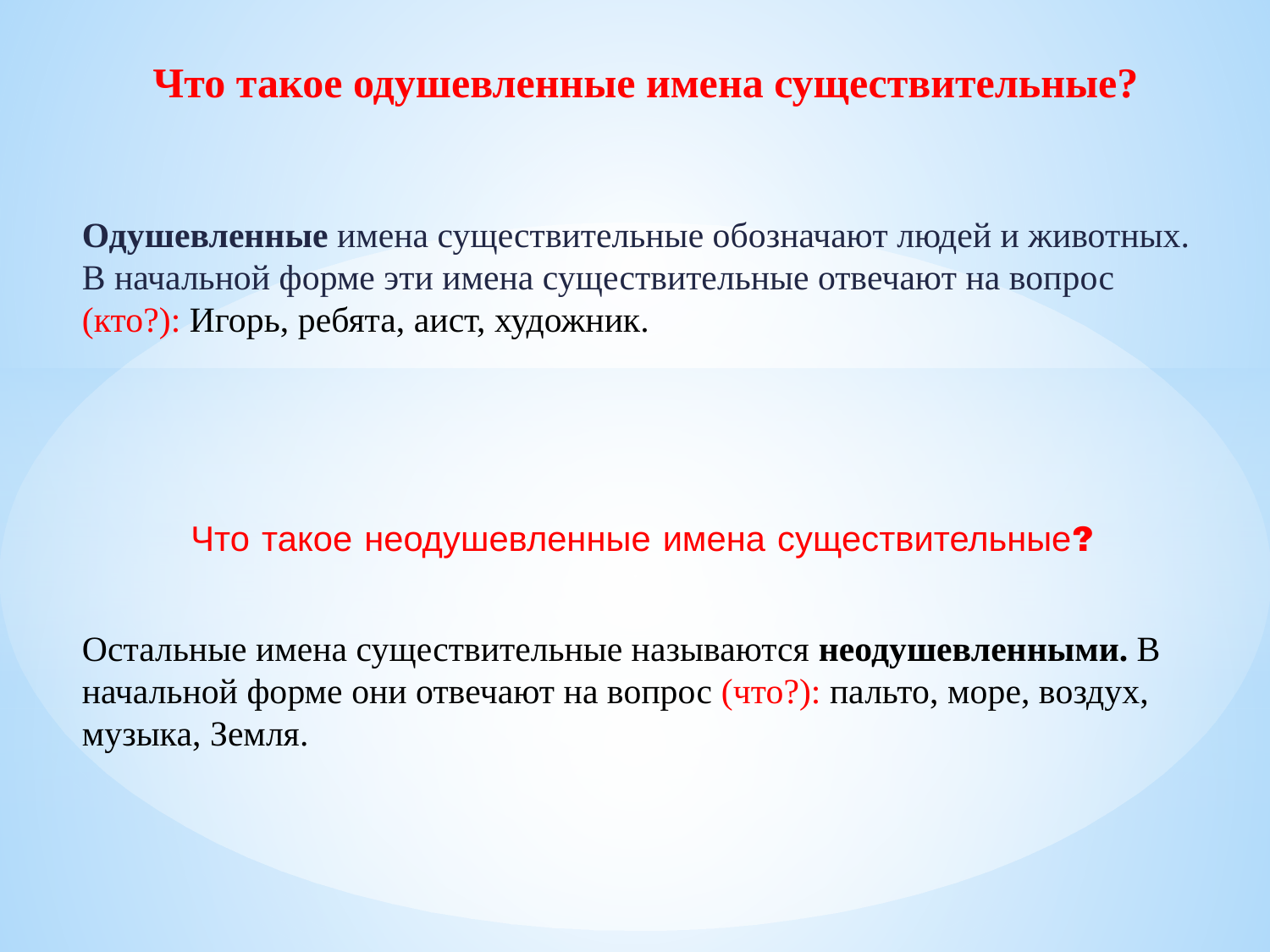

# Что такое одушевленные имена существительные?
Одушевленные имена существительные обозначают людей и животных. В начальной форме эти имена существительные отвечают на вопрос (кто?): Игорь, ребята, аист, художник.

Что такое неодушевленные имена существительные?

Остальные имена существительные называются неодушевленными. В начальной форме они отвечают на вопрос (что?): пальто, море, воздух, музыка, Земля.